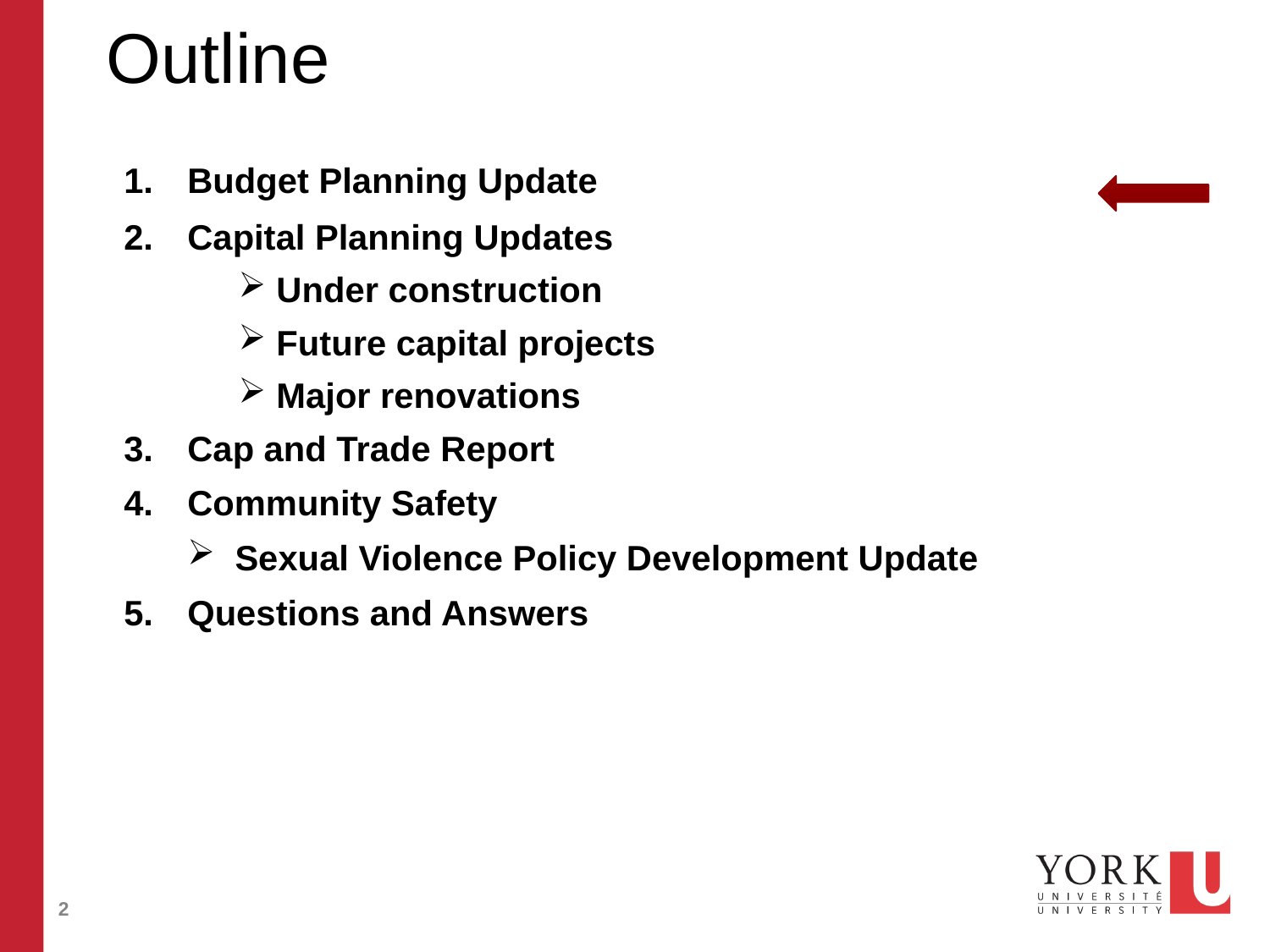

# Outline
Budget Planning Update
Capital Planning Updates
 Under construction
 Future capital projects
 Major renovations
Cap and Trade Report
Community Safety
Sexual Violence Policy Development Update
Questions and Answers